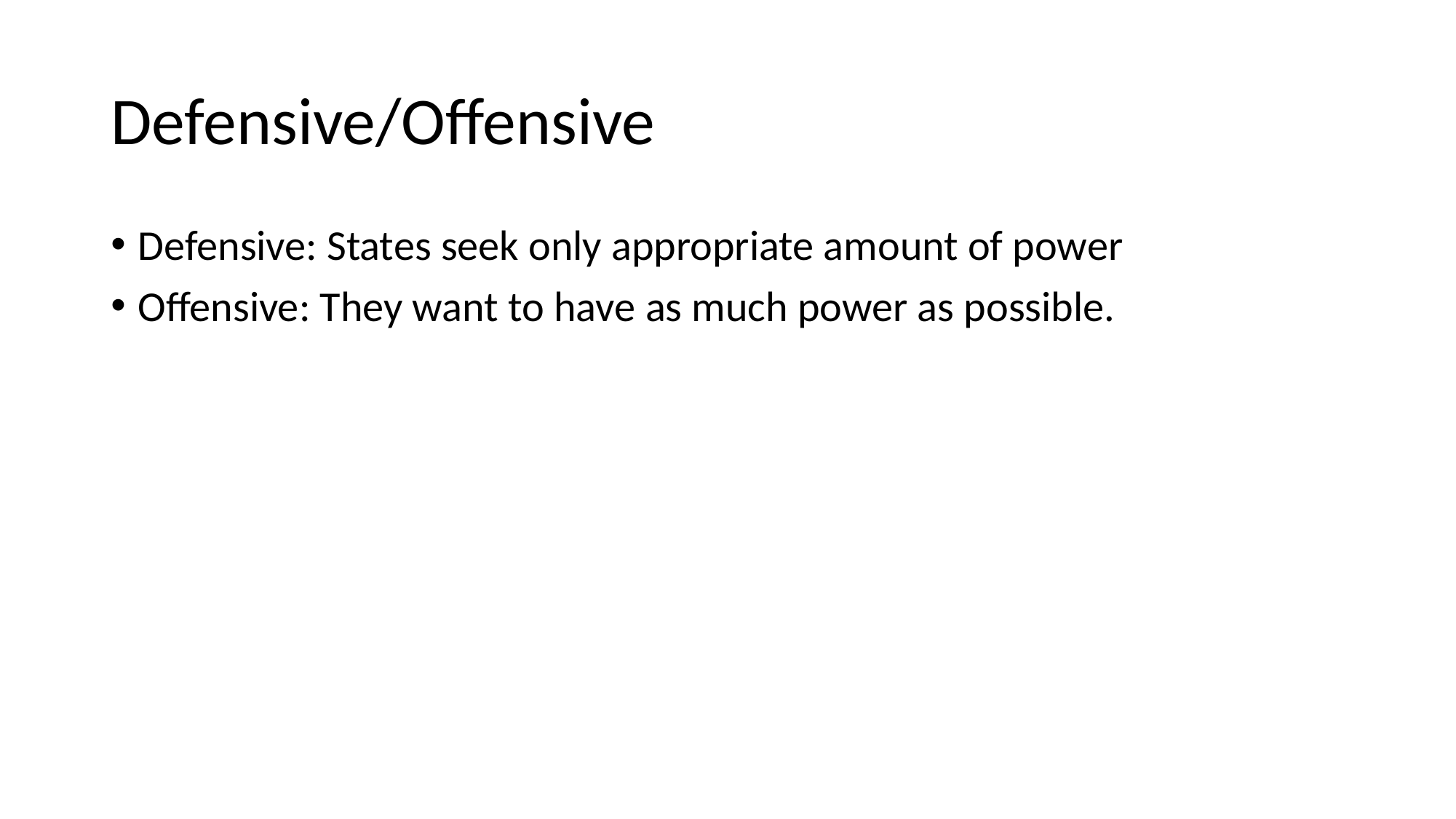

# Defensive/Offensive
Defensive: States seek only appropriate amount of power
Offensive: They want to have as much power as possible.